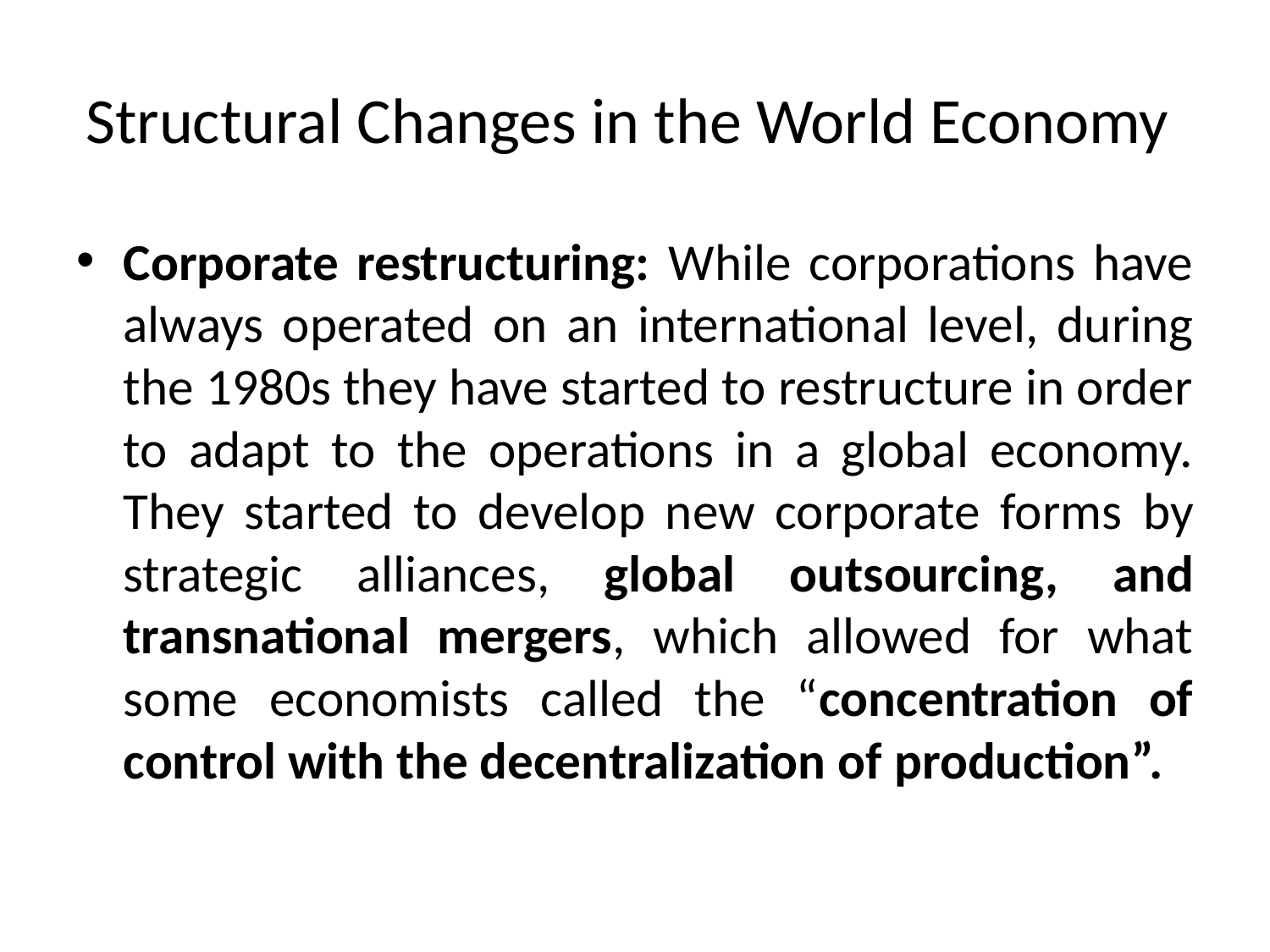

# Structural Changes in the World Economy
Corporate restructuring: While corporations have always operated on an international level, during the 1980s they have started to restructure in order to adapt to the operations in a global economy. They started to develop new corporate forms by strategic alliances, global outsourcing, and transnational mergers, which allowed for what some economists called the “concentration of control with the decentralization of production”.